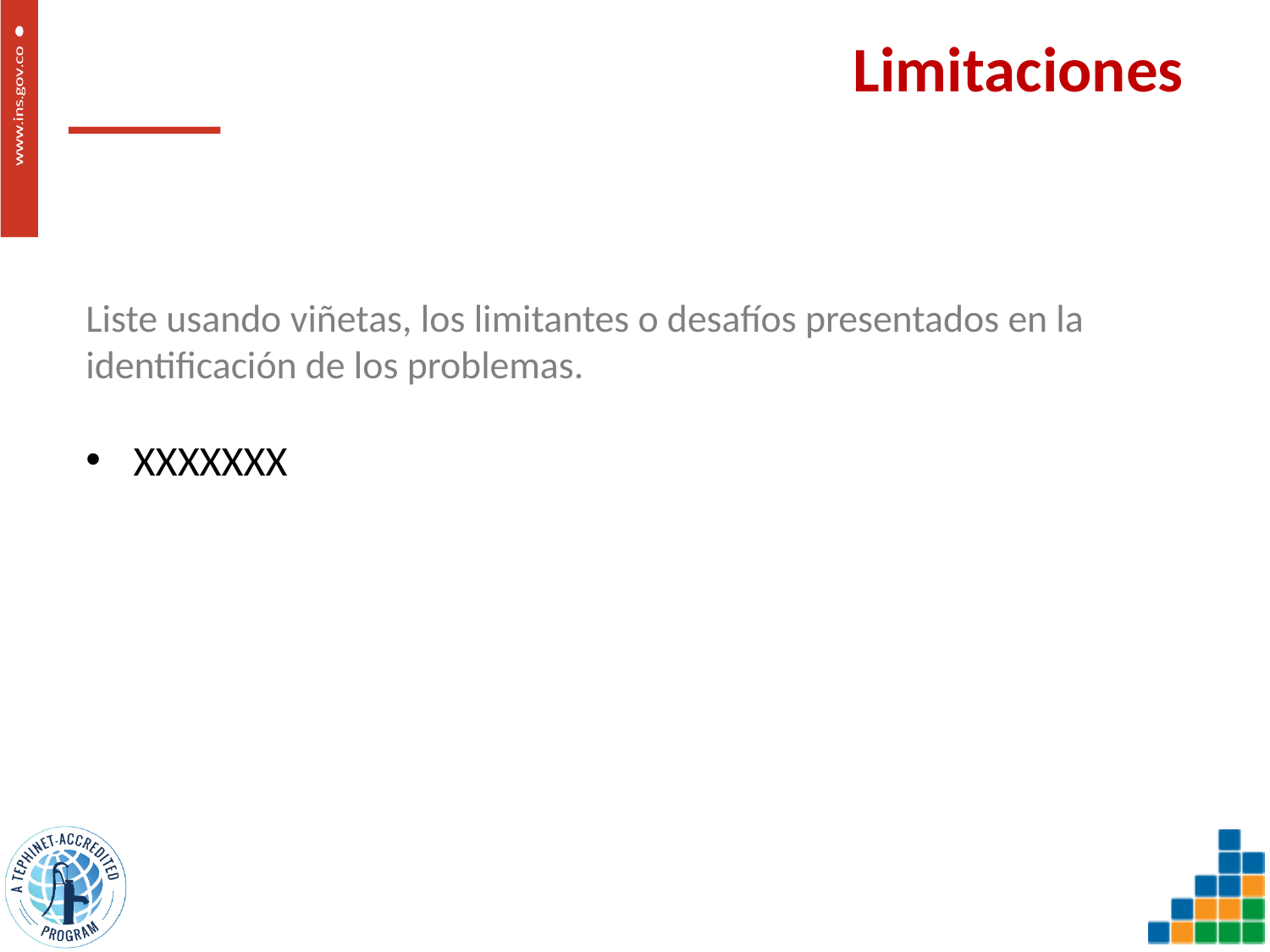

# Limitaciones
Liste usando viñetas, los limitantes o desafíos presentados en la identificación de los problemas.

XXXXXXX